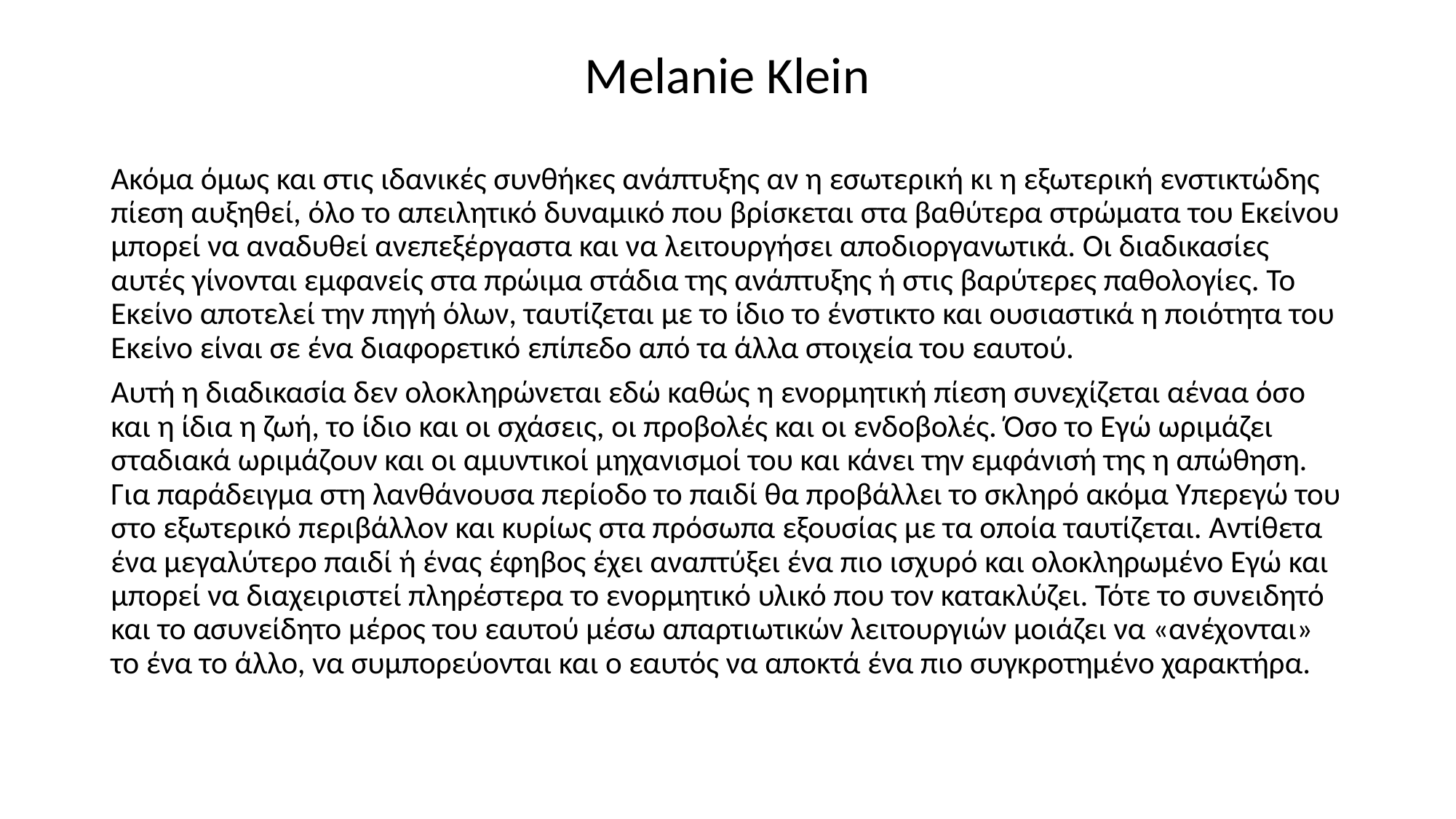

# Melanie Klein
Ακόμα όμως και στις ιδανικές συνθήκες ανάπτυξης αν η εσωτερική κι η εξωτερική ενστικτώδης πίεση αυξηθεί, όλο το απειλητικό δυναμικό που βρίσκεται στα βαθύτερα στρώματα του Εκείνου μπορεί να αναδυθεί ανεπεξέργαστα και να λειτουργήσει αποδιοργανωτικά. Οι διαδικασίες αυτές γίνονται εμφανείς στα πρώιμα στάδια της ανάπτυξης ή στις βαρύτερες παθολογίες. Το Εκείνο αποτελεί την πηγή όλων, ταυτίζεται με το ίδιο το ένστικτο και ουσιαστικά η ποιότητα του Εκείνο είναι σε ένα διαφορετικό επίπεδο από τα άλλα στοιχεία του εαυτού.
Αυτή η διαδικασία δεν ολοκληρώνεται εδώ καθώς η ενορμητική πίεση συνεχίζεται αέναα όσο και η ίδια η ζωή, το ίδιο και οι σχάσεις, οι προβολές και οι ενδοβολές. Όσο το Εγώ ωριμάζει σταδιακά ωριμάζουν και οι αμυντικοί μηχανισμοί του και κάνει την εμφάνισή της η απώθηση. Για παράδειγμα στη λανθάνουσα περίοδο το παιδί θα προβάλλει το σκληρό ακόμα Υπερεγώ του στο εξωτερικό περιβάλλον και κυρίως στα πρόσωπα εξουσίας με τα οποία ταυτίζεται. Αντίθετα ένα μεγαλύτερο παιδί ή ένας έφηβος έχει αναπτύξει ένα πιο ισχυρό και ολοκληρωμένο Εγώ και μπορεί να διαχειριστεί πληρέστερα το ενορμητικό υλικό που τον κατακλύζει. Τότε το συνειδητό και το ασυνείδητο μέρος του εαυτού μέσω απαρτιωτικών λειτουργιών μοιάζει να «ανέχονται» το ένα το άλλο, να συμπορεύονται και ο εαυτός να αποκτά ένα πιο συγκροτημένο χαρακτήρα.